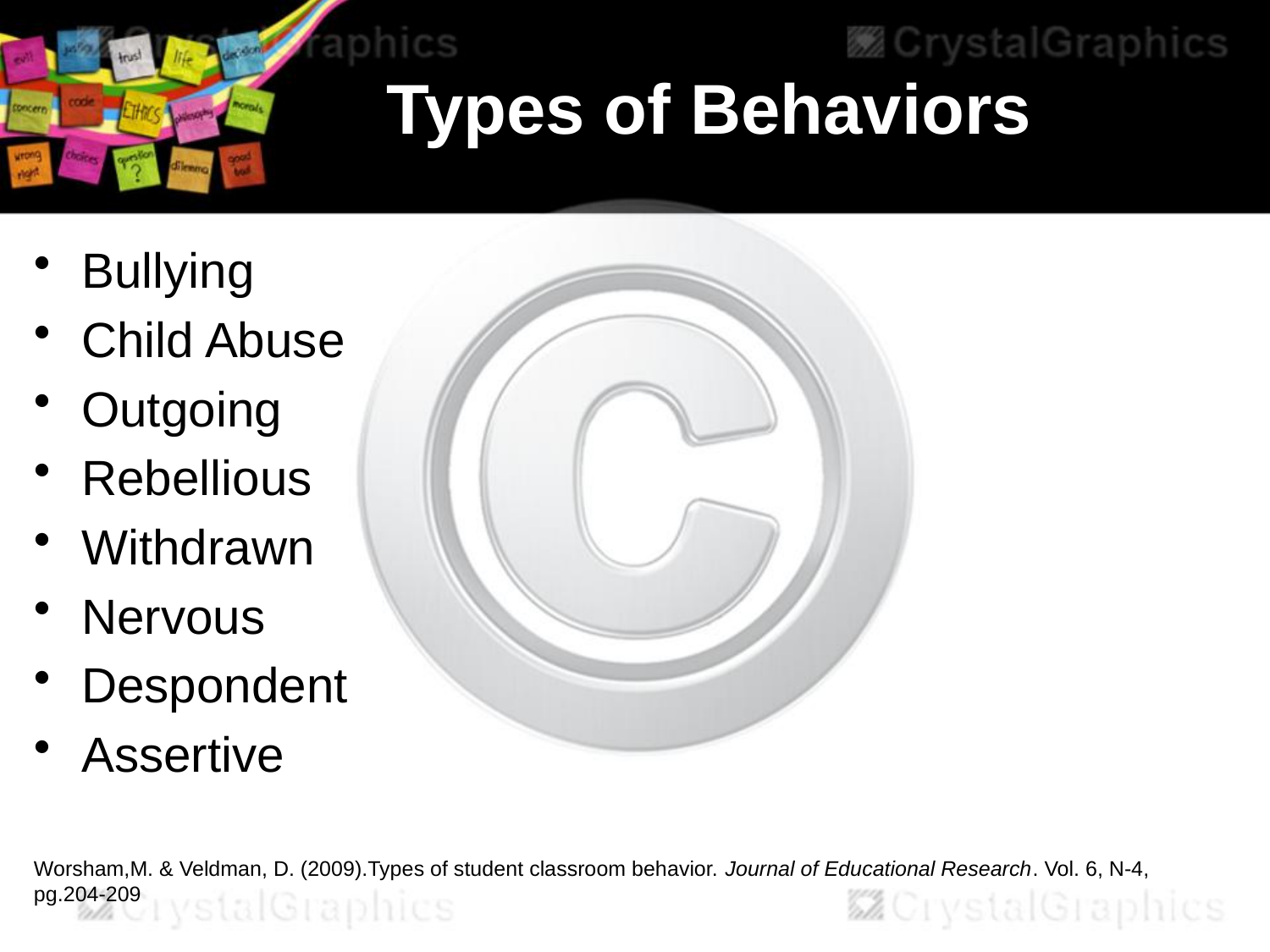

# Types of Behaviors
Bullying
Child Abuse
Outgoing
Rebellious
Withdrawn
Nervous
Despondent
Assertive

Worsham,M. & Veldman, D. (2009).Types of student classroom behavior. Journal of Educational Research. Vol. 6, N-4,         pg.204-209